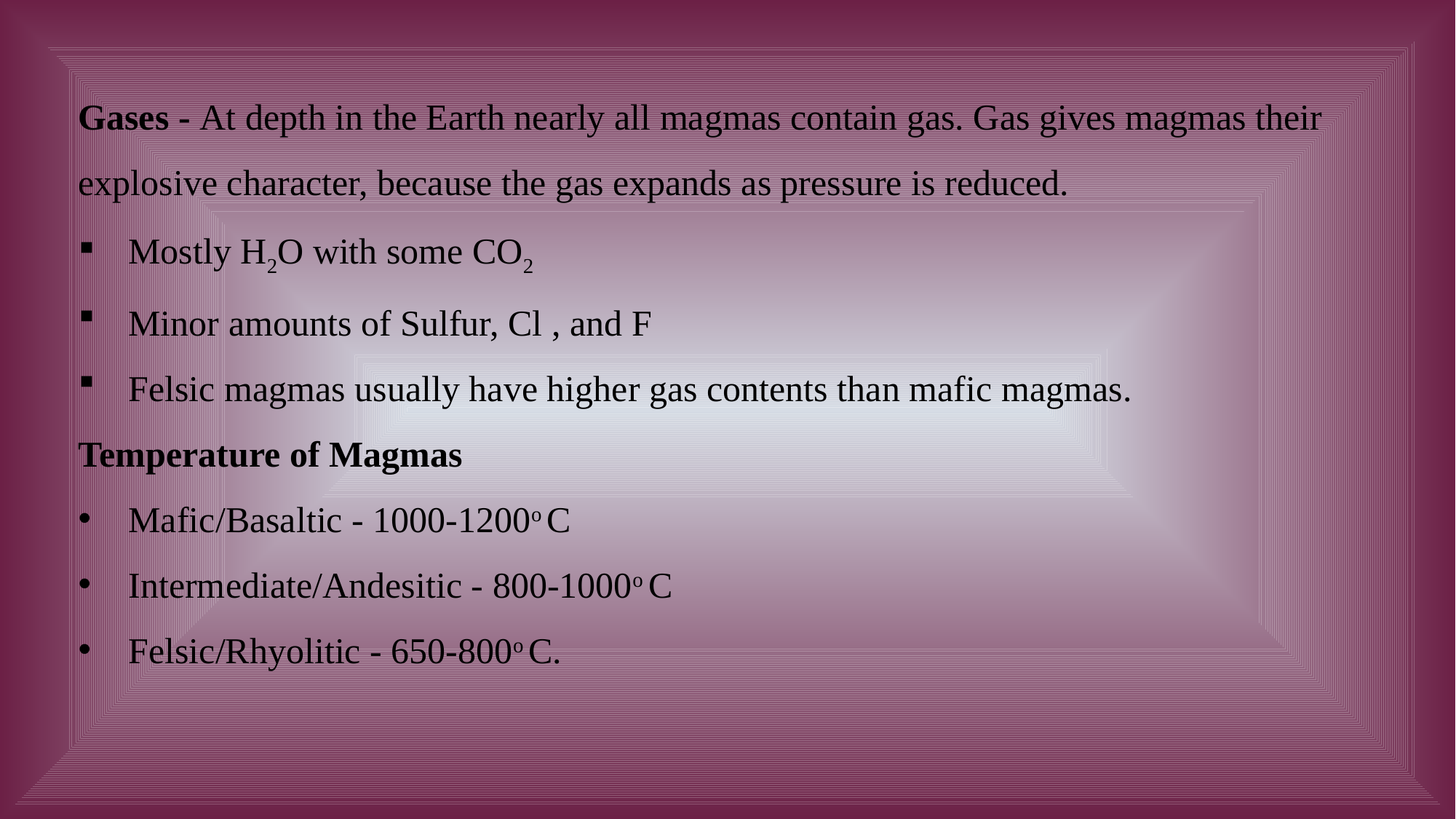

Gases - At depth in the Earth nearly all magmas contain gas. Gas gives magmas their explosive character, because the gas expands as pressure is reduced.
 Mostly H2O with some CO2
 Minor amounts of Sulfur, Cl , and F
 Felsic magmas usually have higher gas contents than mafic magmas.
Temperature of Magmas
 Mafic/Basaltic - 1000-1200o C
 Intermediate/Andesitic - 800-1000o C
 Felsic/Rhyolitic - 650-800o C.